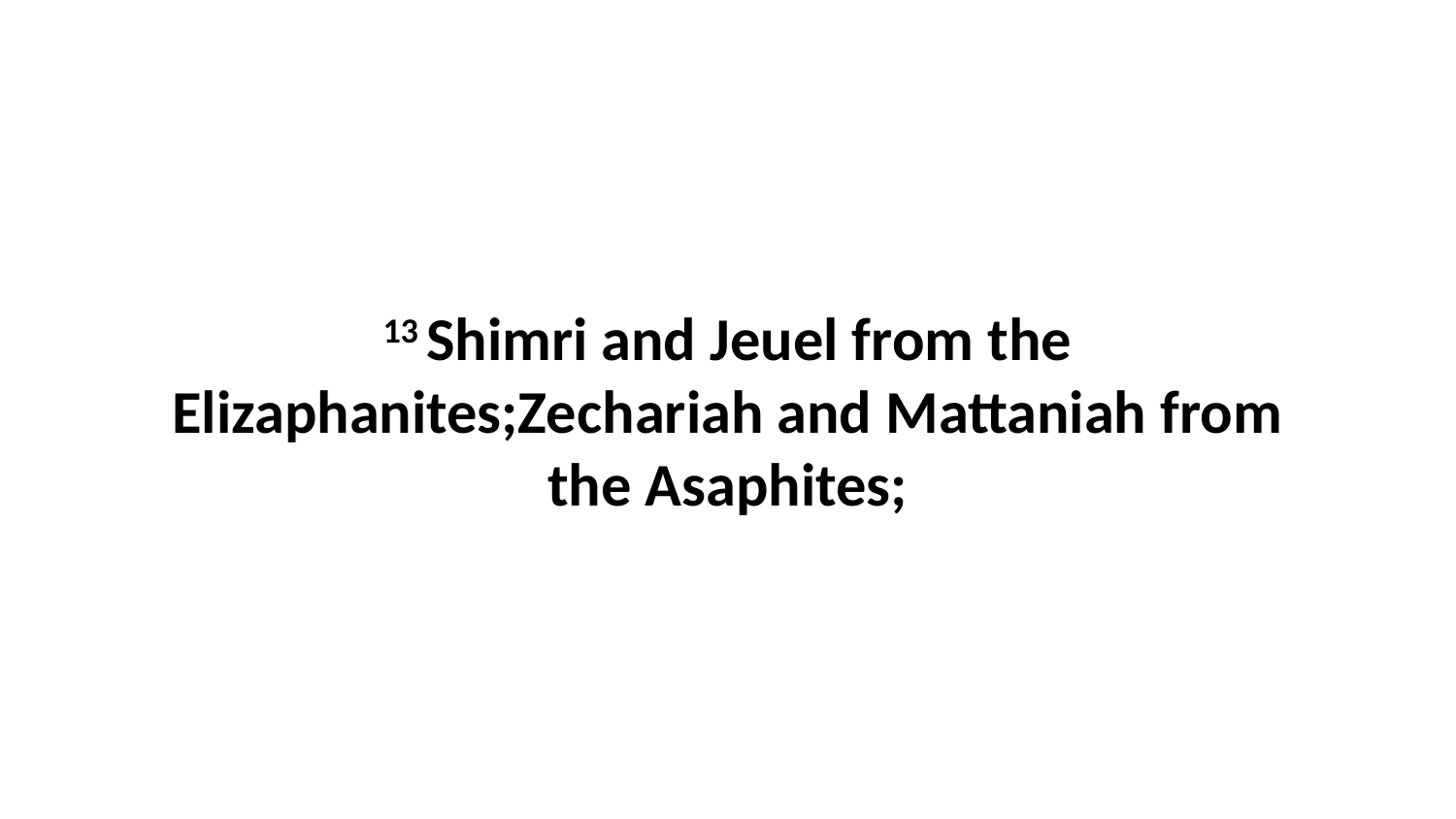

13 Shimri and Jeuel from the Elizaphanites;Zechariah and Mattaniah from the Asaphites;